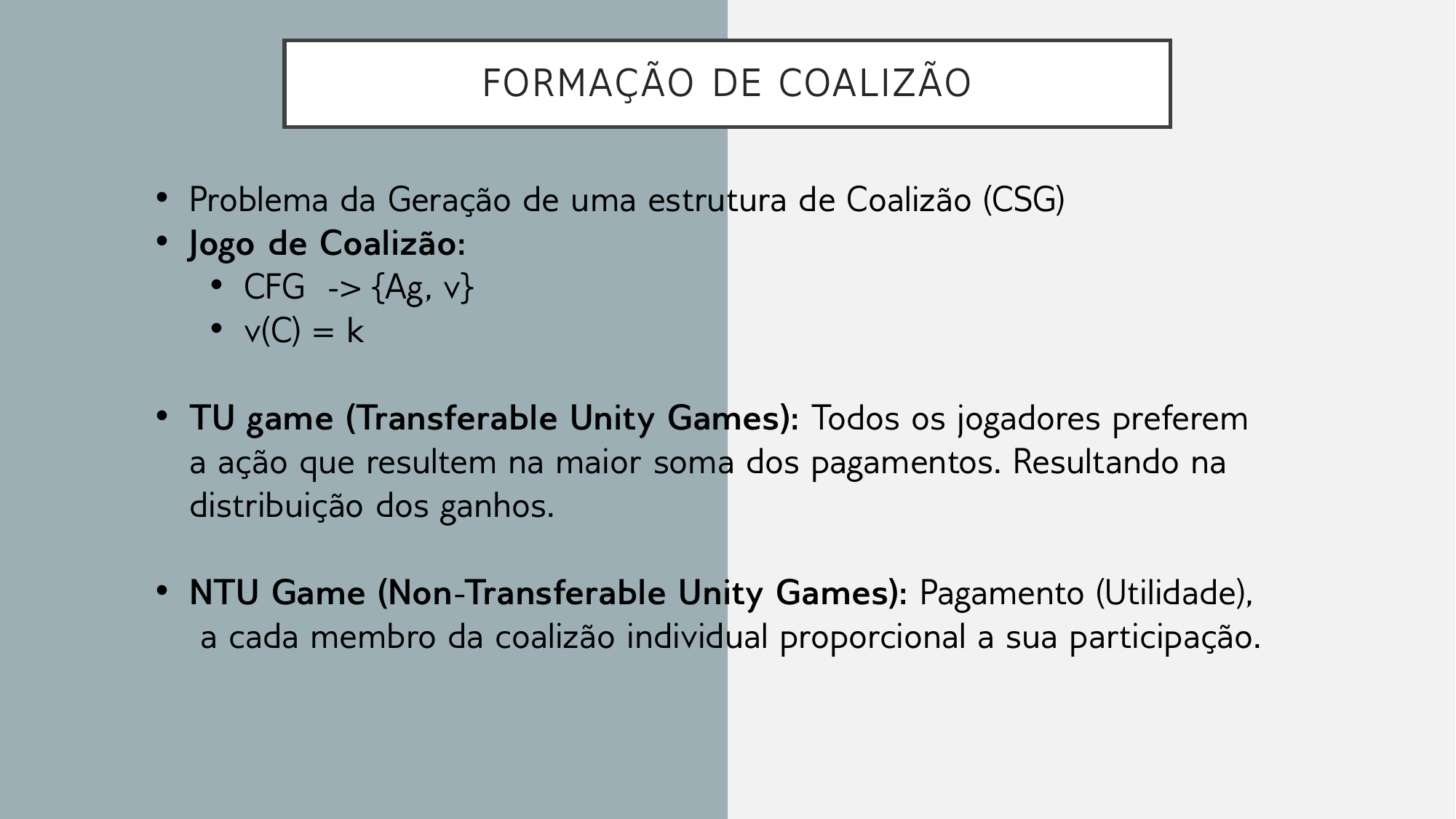

# Formação de coalizão
Problema da Geração de uma estrutura de Coalizão (CSG)
Jogo de Coalizão:
CFG  -> {Ag, v}
v(C) = k

TU game (Transferable Unity Games): Todos os jogadores preferem a ação que resultem na maior soma dos pagamentos. Resultando na distribuição dos ganhos.

NTU Game (Non-Transferable Unity Games): Pagamento (Utilidade),  a cada membro da coalizão individual proporcional a sua participação.